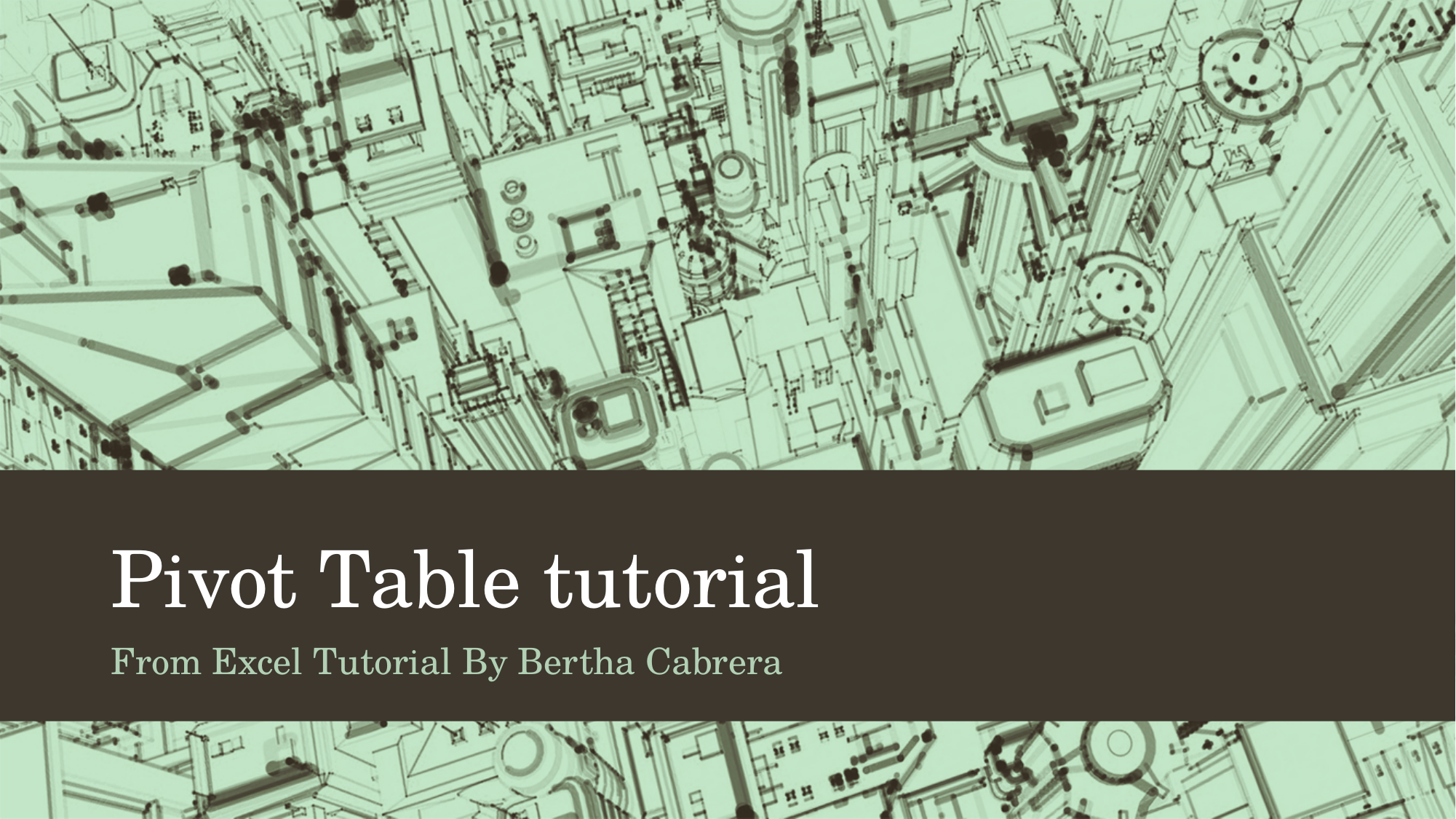

# Pivot Table tutorial
From Excel Tutorial By Bertha Cabrera